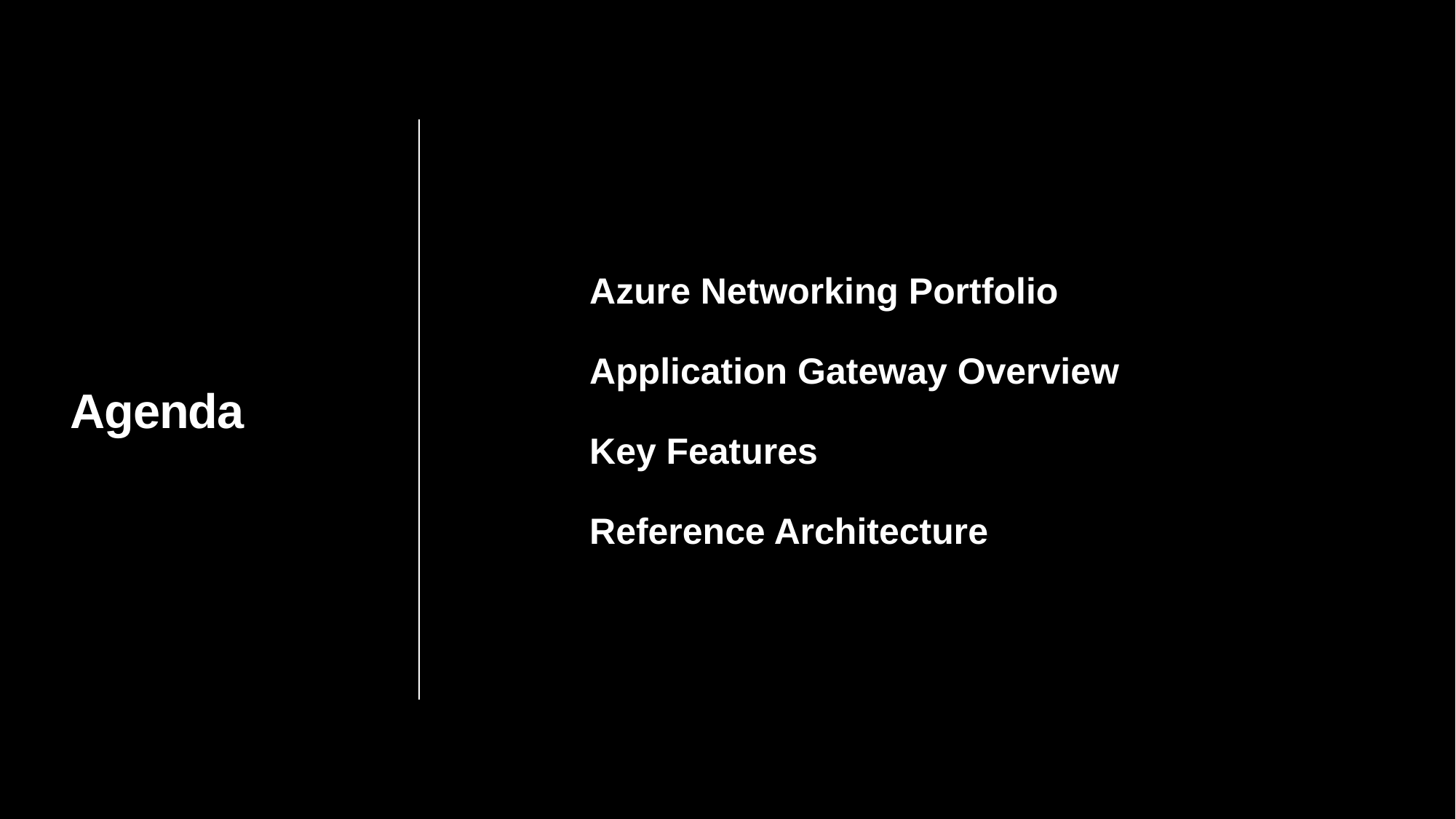

# Agenda
Azure Networking Portfolio
Application Gateway Overview
Key Features
Reference Architecture